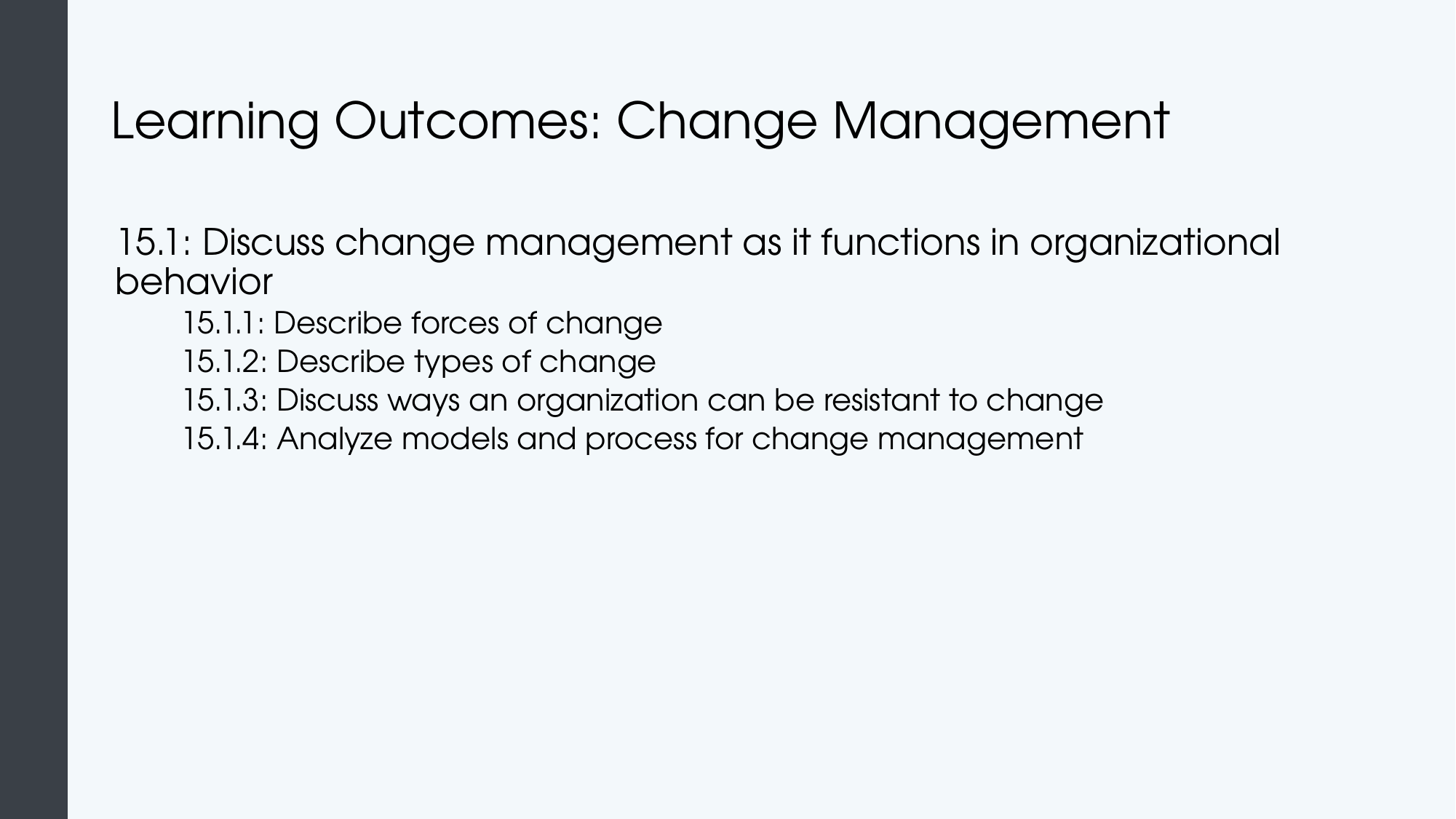

# Learning Outcomes: Change Management
15.1: Discuss change management as it functions in organizational behavior
15.1.1: Describe forces of change
15.1.2: Describe types of change
15.1.3: Discuss ways an organization can be resistant to change
15.1.4: Analyze models and process for change management